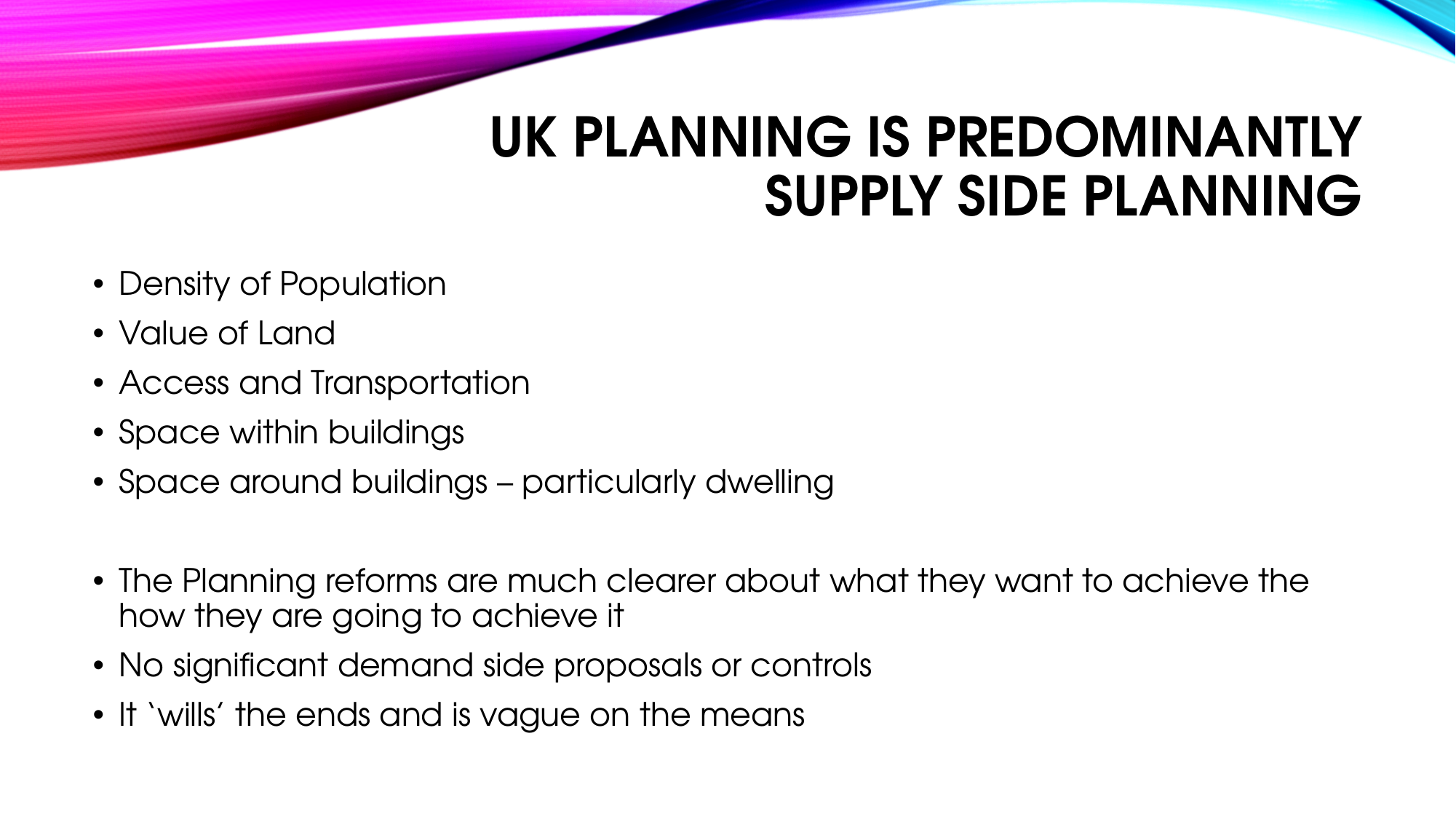

# UK planning is predominantly Supply side planning
Density of Population
Value of Land
Access and Transportation
Space within buildings
Space around buildings – particularly dwelling

The Planning reforms are much clearer about what they want to achieve the how they are going to achieve it
No significant demand side proposals or controls
It ‘wills’ the ends and is vague on the means